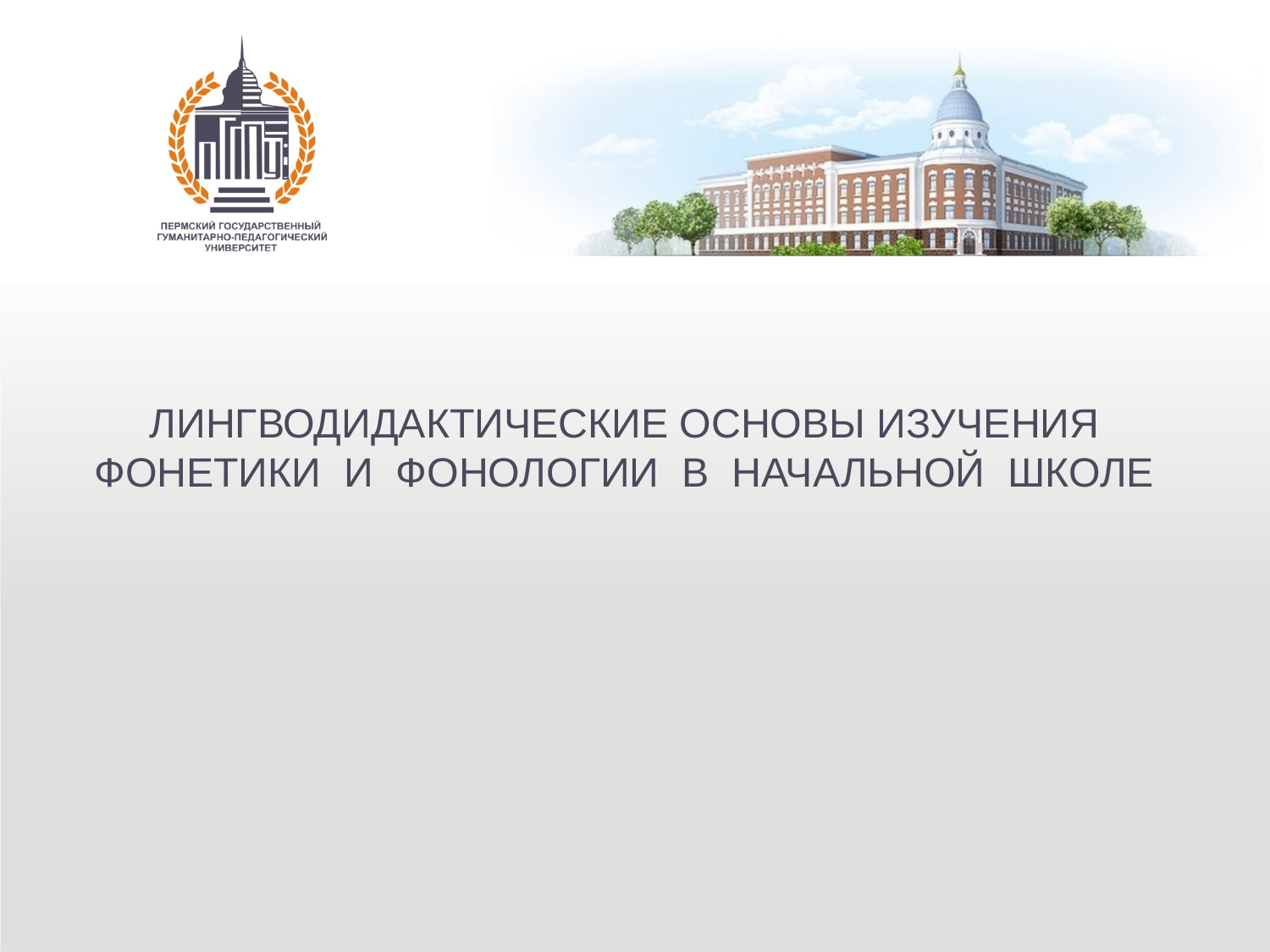

# ЛИНГВОДИДАКТИЧЕСКИЕ ОСНОВЫ ИЗУЧЕНИЯ ФОНЕТИКИ  И  ФОНОЛОГИИ  В  НАЧАЛЬНОЙ  ШКОЛЕ